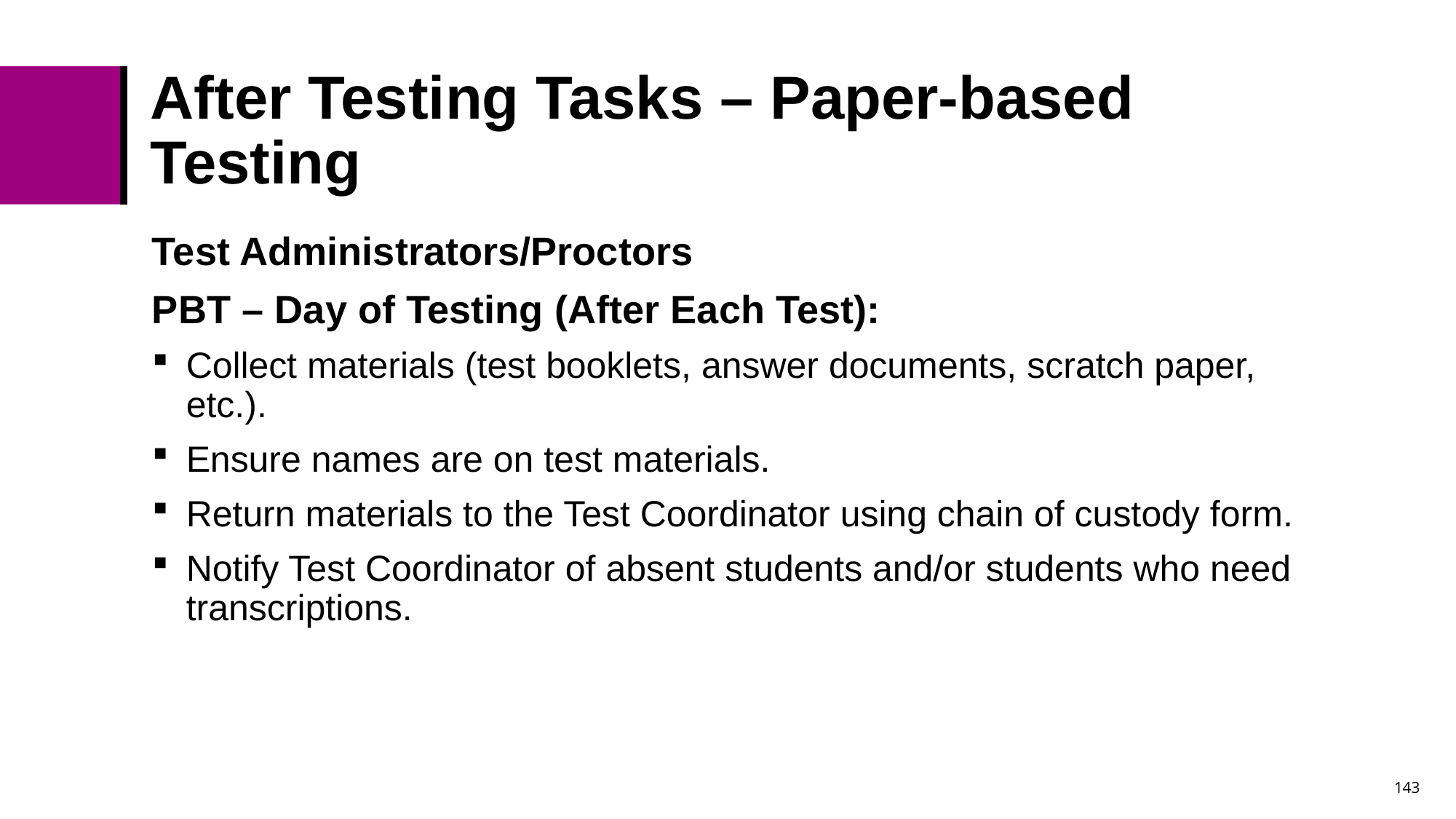

# After Testing Tasks – Paper-based Testing
Test Administrators/Proctors
PBT – Day of Testing (After Each Test):
Collect materials (test booklets, answer documents, scratch paper, etc.).
Ensure names are on test materials.
Return materials to the Test Coordinator using chain of custody form.
Notify Test Coordinator of absent students and/or students who need transcriptions.
143